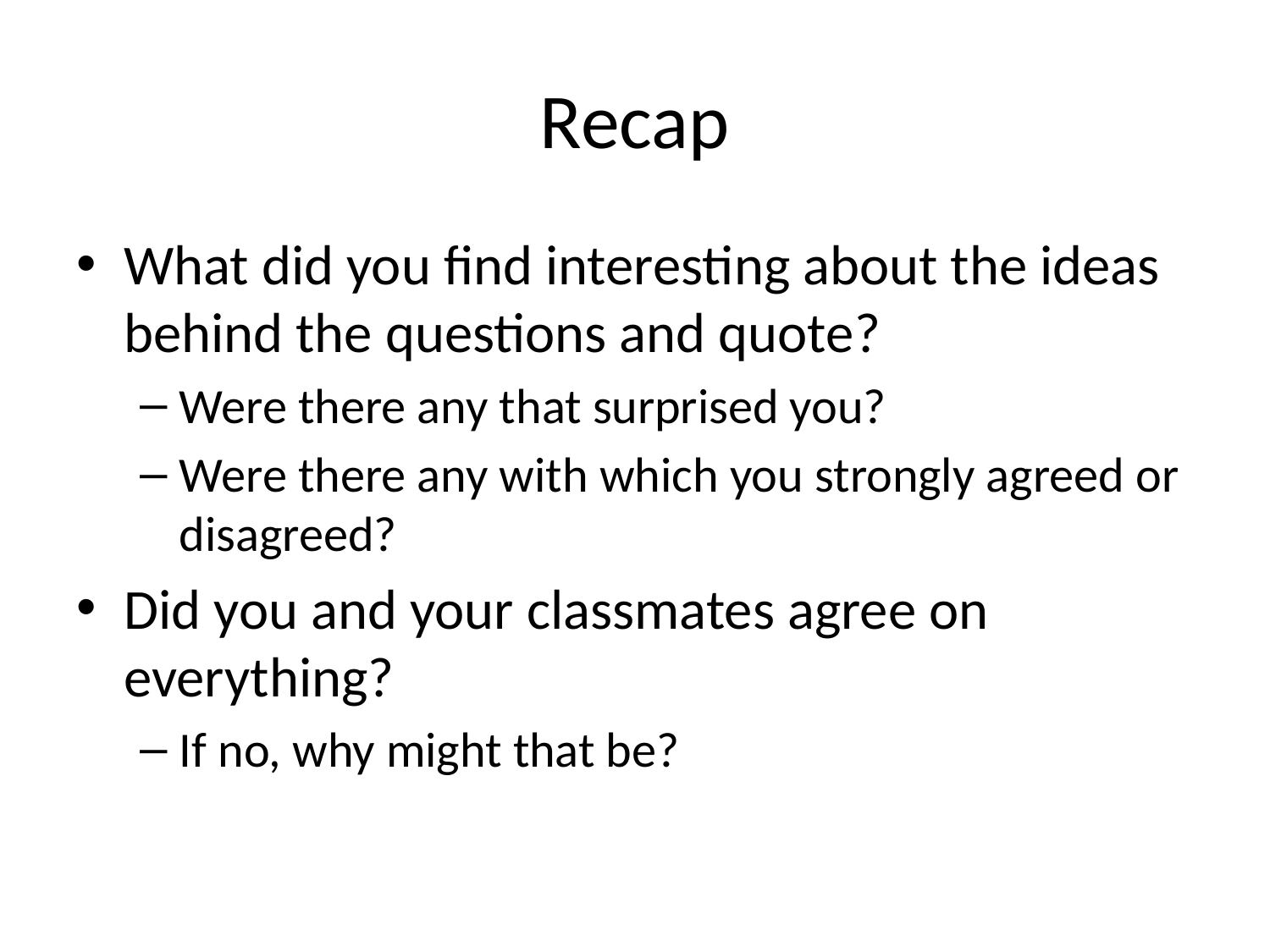

# Recap
What did you find interesting about the ideas behind the questions and quote?
Were there any that surprised you?
Were there any with which you strongly agreed or disagreed?
Did you and your classmates agree on everything?
If no, why might that be?